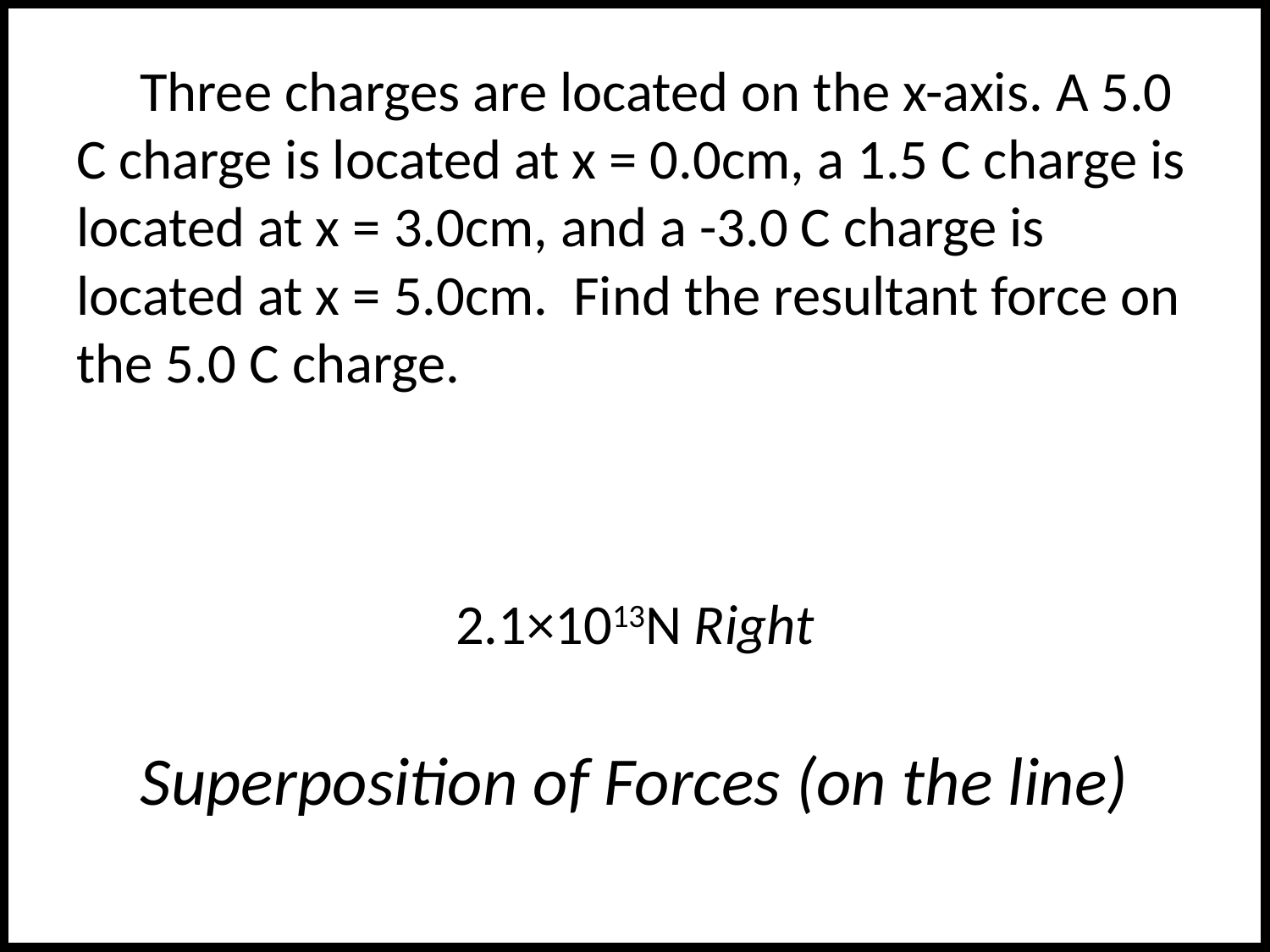

Three charges are located on the x-axis. A 5.0 C charge is located at x = 0.0cm, a 1.5 C charge is located at x = 3.0cm, and a -3.0 C charge is located at x = 5.0cm.  Find the resultant force on the 5.0 C charge.
2.1×1013N Right
# Superposition of Forces (on the line)